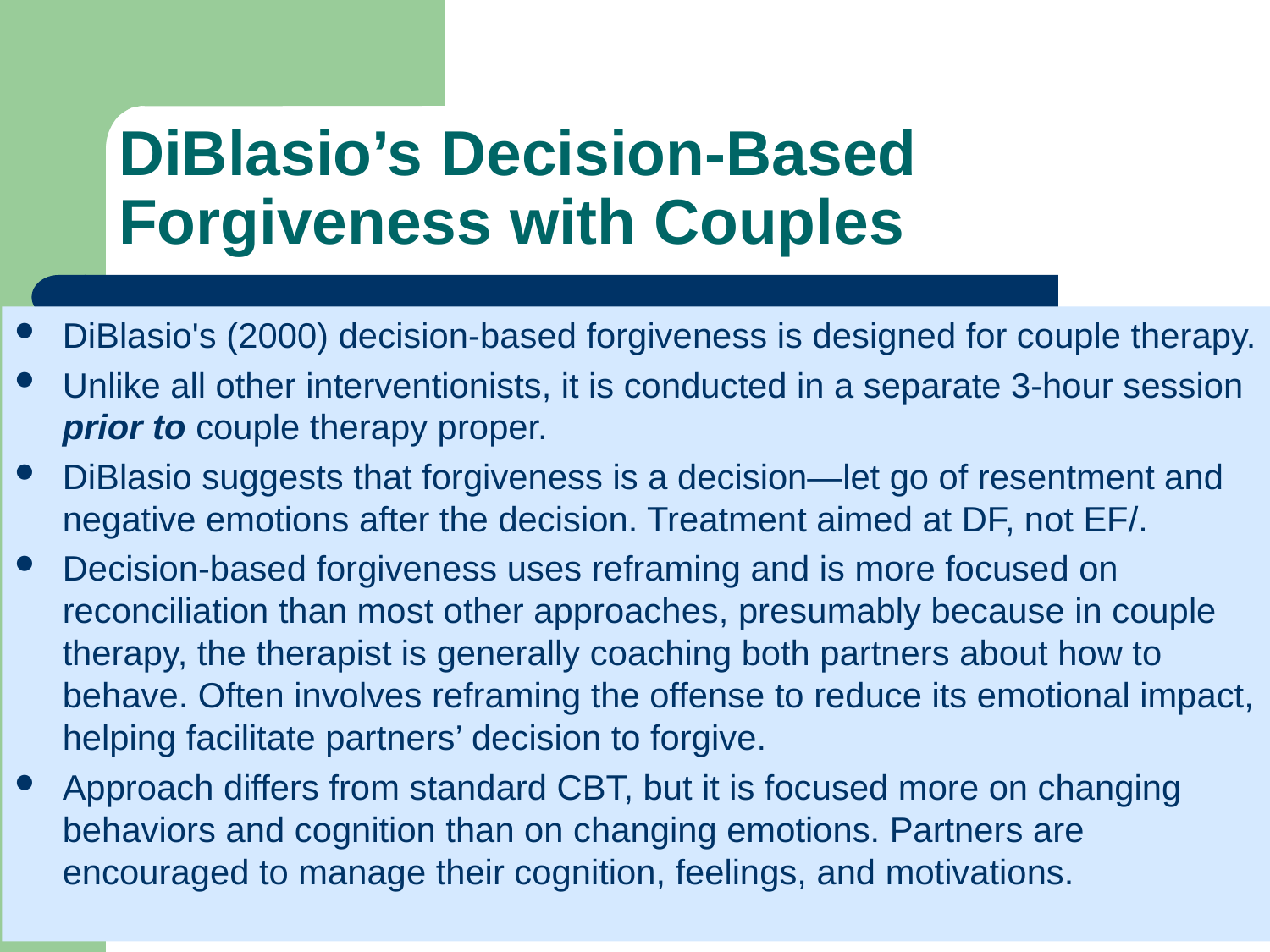

# DiBlasio’s Decision-Based Forgiveness with Couples
DiBlasio's (2000) decision-based forgiveness is designed for couple therapy.
Unlike all other interventionists, it is conducted in a separate 3-hour session prior to couple therapy proper.
DiBlasio suggests that forgiveness is a decision—let go of resentment and negative emotions after the decision. Treatment aimed at DF, not EF/.
Decision-based forgiveness uses reframing and is more focused on reconciliation than most other approaches, presumably because in couple therapy, the therapist is generally coaching both partners about how to behave. Often involves reframing the offense to reduce its emotional impact, helping facilitate partners’ decision to forgive.
Approach differs from standard CBT, but it is focused more on changing behaviors and cognition than on changing emotions. Partners are encouraged to manage their cognition, feelings, and motivations.